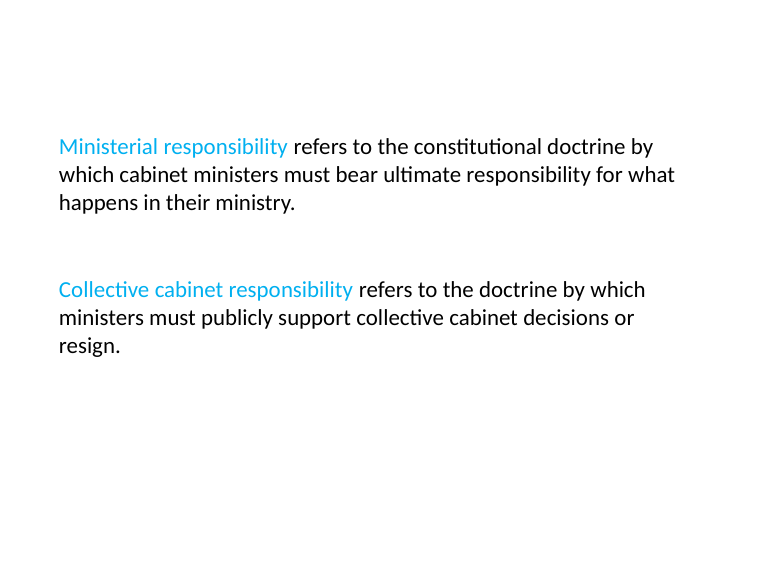

# Ministerial responsibility refers to the constitutional doctrine by  which cabinet ministers must bear ultimate responsibility for what  happens in their ministry.
Collective cabinet responsibility refers to the doctrine by which  ministers must publicly support collective cabinet decisions or  resign.